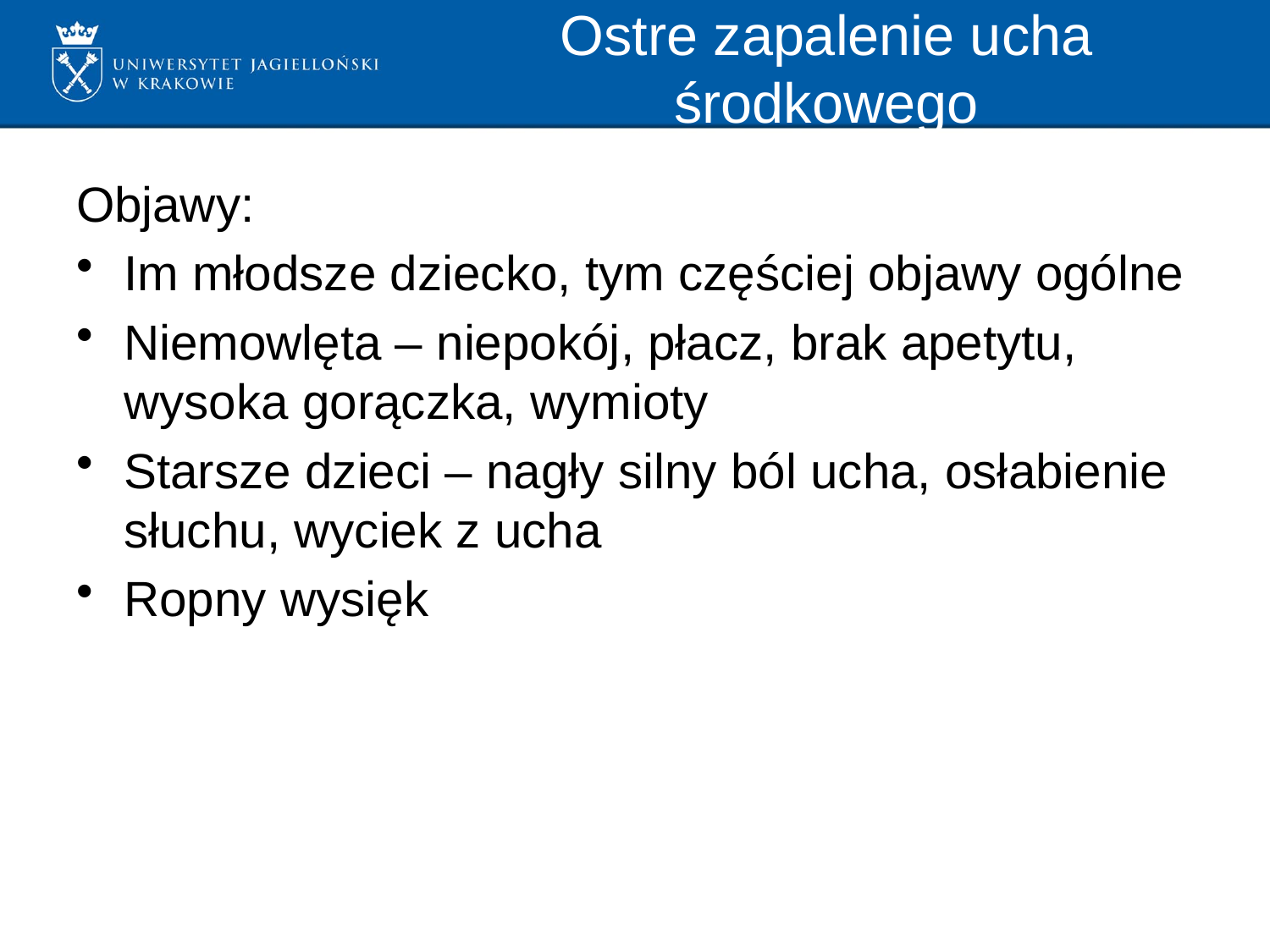

# Ostre zapalenie ucha środkowego
Objawy:
Im młodsze dziecko, tym częściej objawy ogólne
Niemowlęta – niepokój, płacz, brak apetytu, wysoka gorączka, wymioty
Starsze dzieci – nagły silny ból ucha, osłabienie słuchu, wyciek z ucha
Ropny wysięk